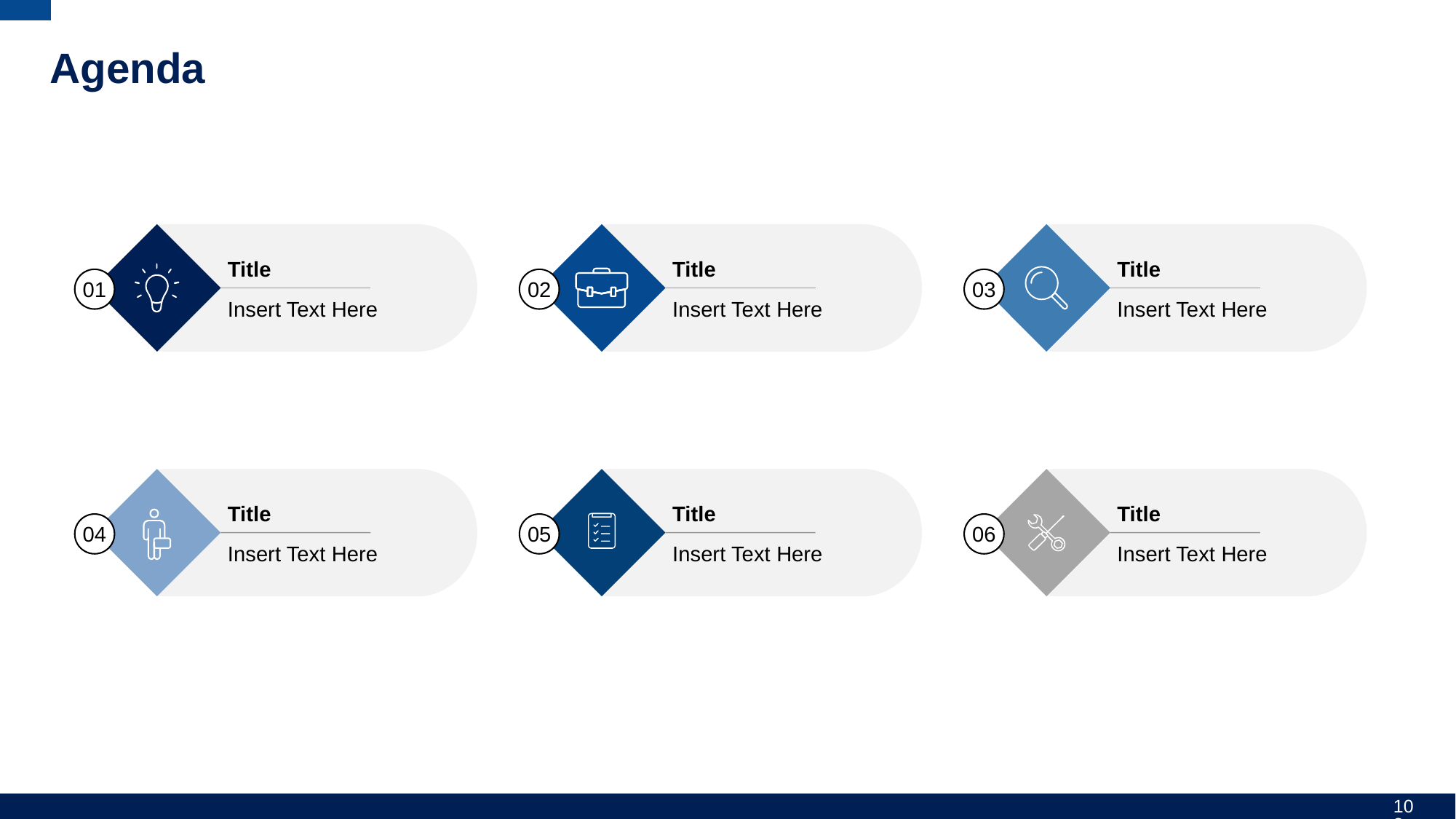

# Agenda

Title
Title
Title

01
02
03
Insert Text Here
Insert Text Here
Insert Text Here

Title
Title
Title

04
05
06
Insert Text Here
Insert Text Here
Insert Text Here
108